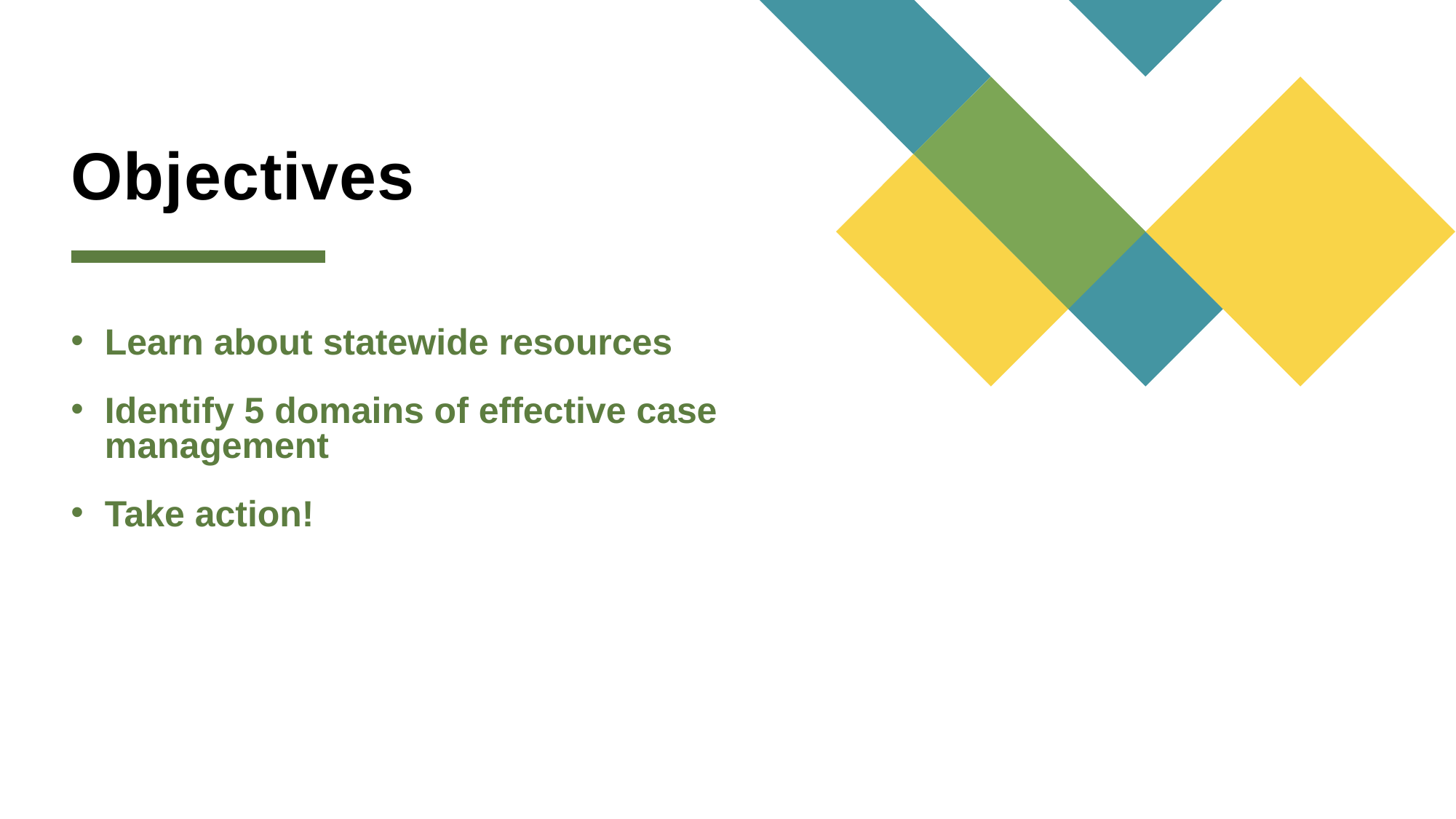

# Objectives
Learn about statewide resources
Identify 5 domains of effective case management
Take action!